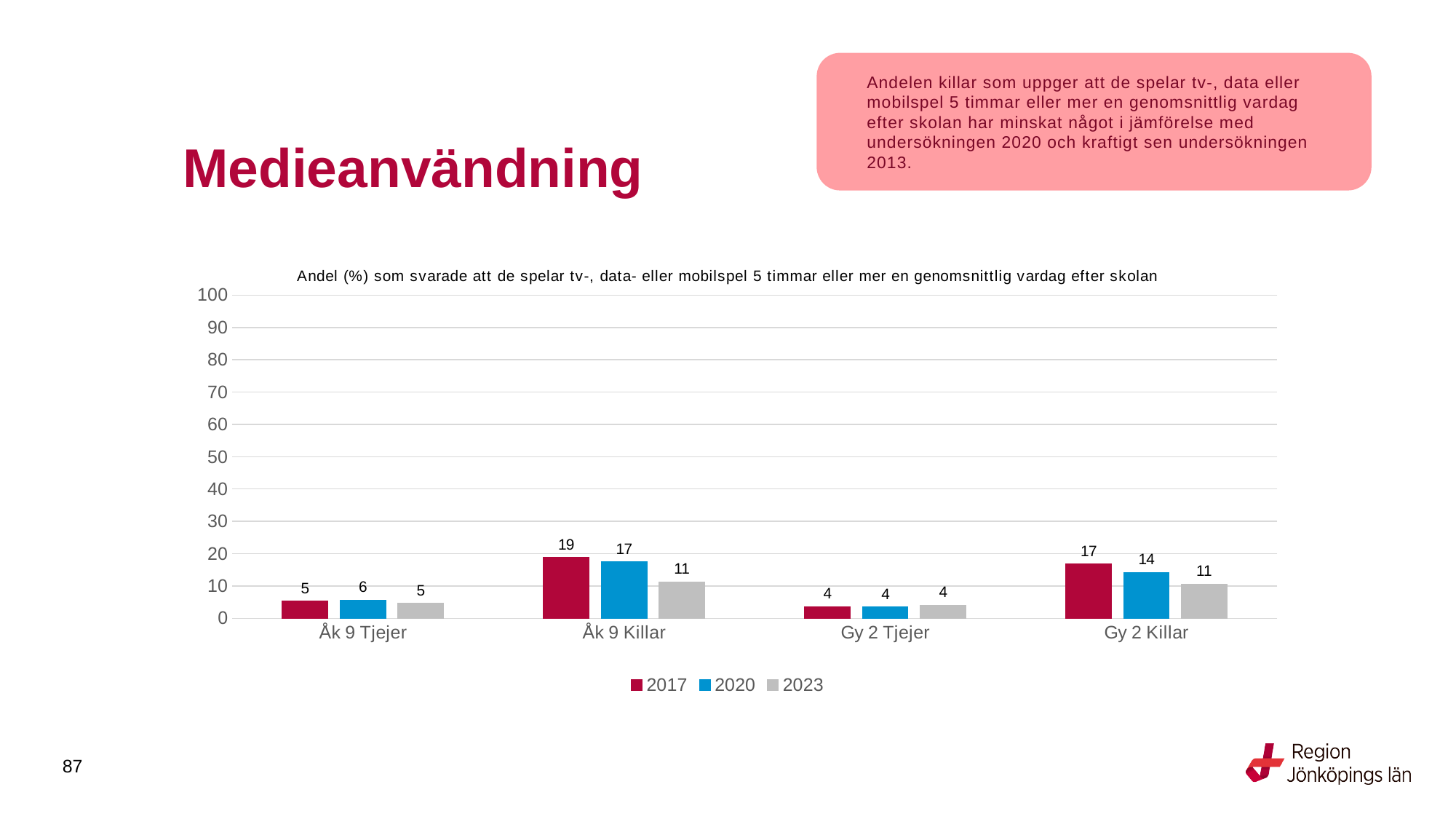

Andelen killar som uppger att de spelar tv-, data eller mobilspel 5 timmar eller mer en genomsnittlig vardag efter skolan har minskat något i jämförelse med undersökningen 2020 och kraftigt sen undersökningen 2013.
# Medieanvändning

### Chart: Andel (%) som svarade att de spelar tv-, data- eller mobilspel 5 timmar eller mer en genomsnittlig vardag efter skolan

| Category | 2017 | 2020 | 2023 |
|---|---|---|---|
| Åk 9 Tjejer | 5.2632 | 5.6357 | 4.6358 |
| Åk 9 Killar | 18.77 | 17.43 | 11.2238 |
| Gy 2 Tjejer | 3.6232 | 3.5 | 4.096 |
| Gy 2 Killar | 16.7792 | 14.2388 | 10.5563 |
87